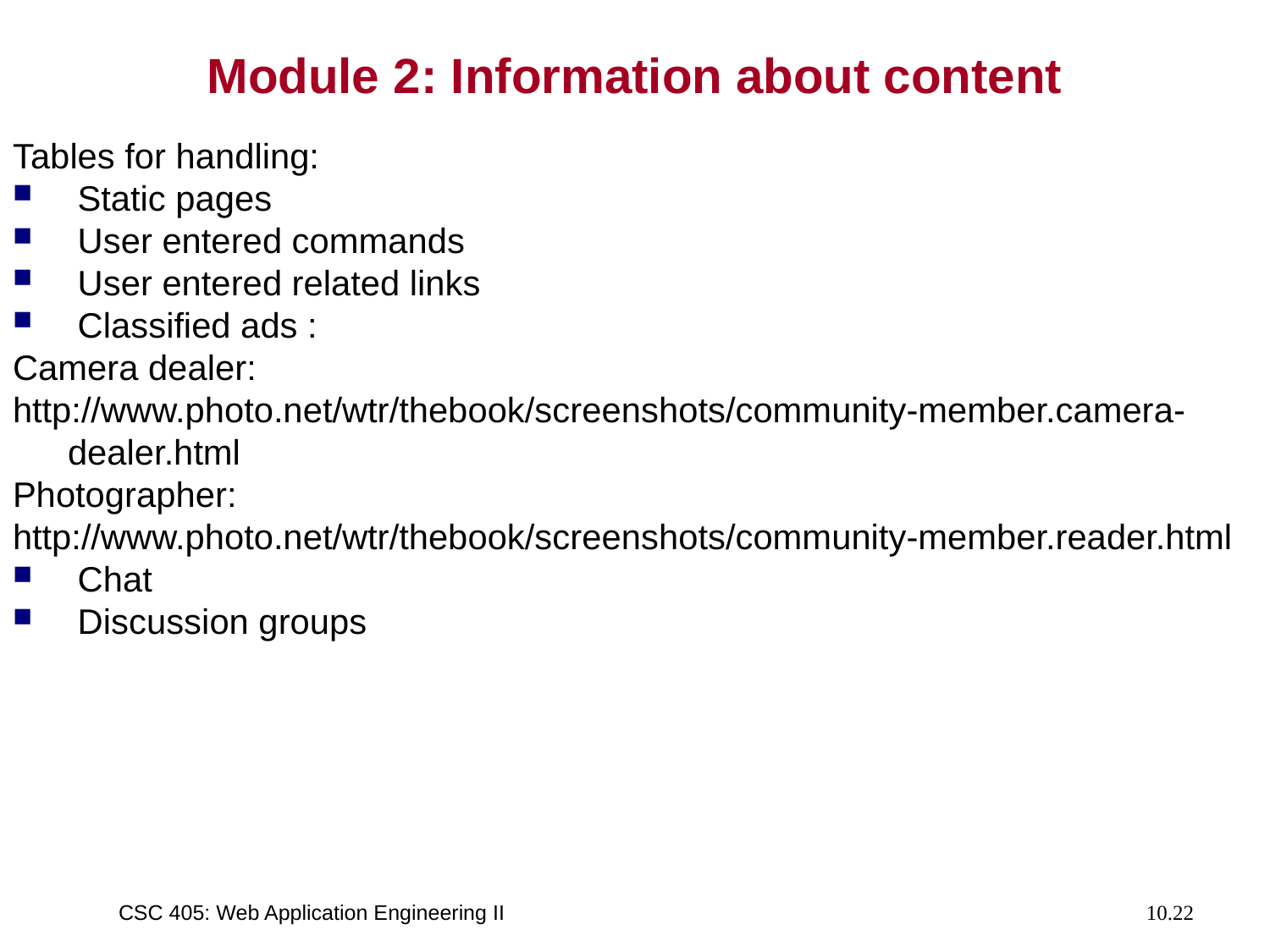

# Module 2: Information about content
Tables for handling:
 Static pages
 User entered commands
 User entered related links
 Classified ads :
Camera dealer:
http://www.photo.net/wtr/thebook/screenshots/community-member.camera-dealer.html
Photographer:
http://www.photo.net/wtr/thebook/screenshots/community-member.reader.html
 Chat
 Discussion groups
CSC 405: Web Application Engineering II
10.22